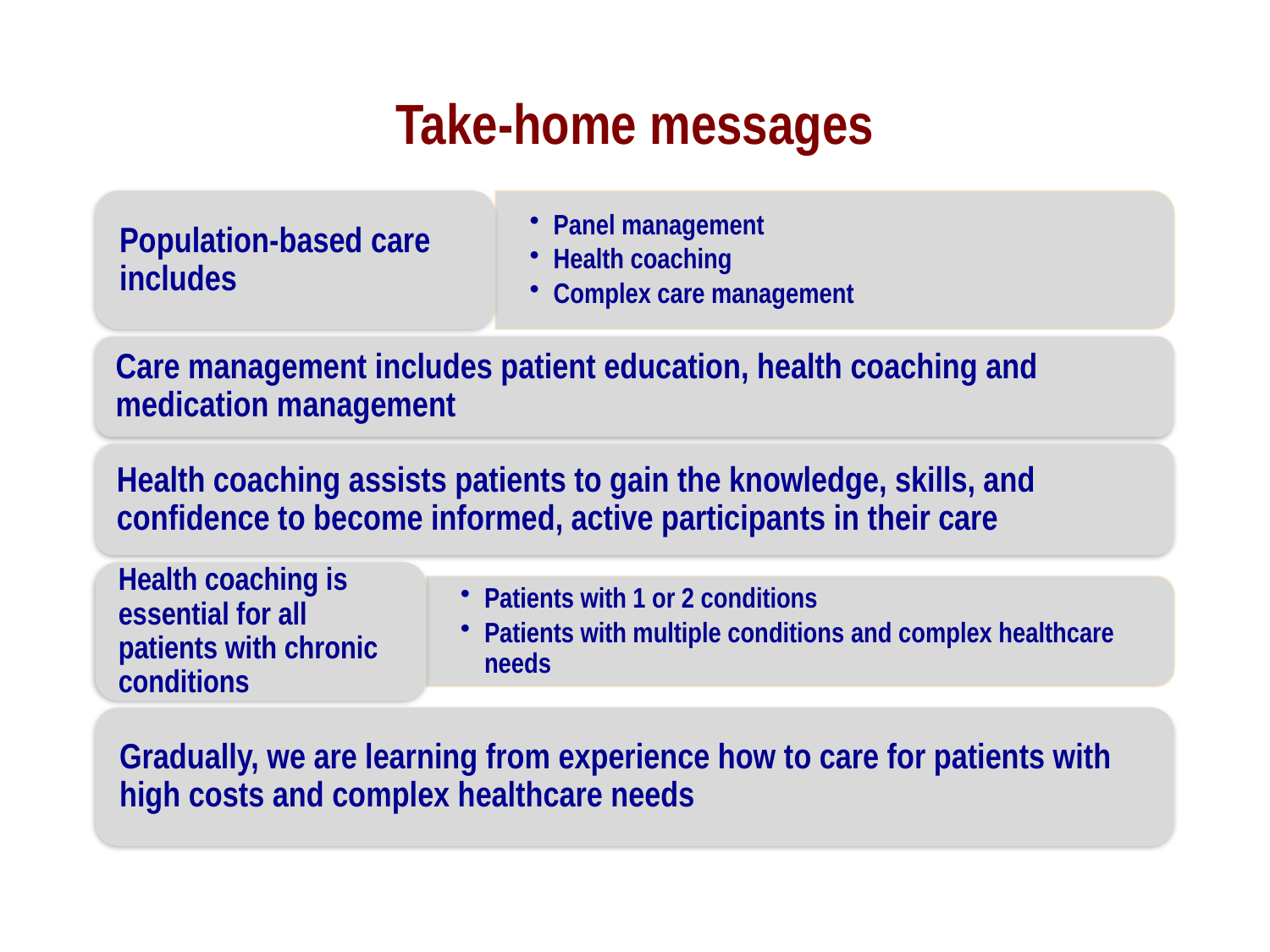

# Take-home messages
Panel management
Health coaching
Complex care management
Population-based care includes
Care management includes patient education, health coaching and medication management
Health coaching assists patients to gain the knowledge, skills, and confidence to become informed, active participants in their care
Patients with 1 or 2 conditions
Patients with multiple conditions and complex healthcare needs
Health coaching is essential for all patients with chronic conditions
Gradually, we are learning from experience how to care for patients with high costs and complex healthcare needs